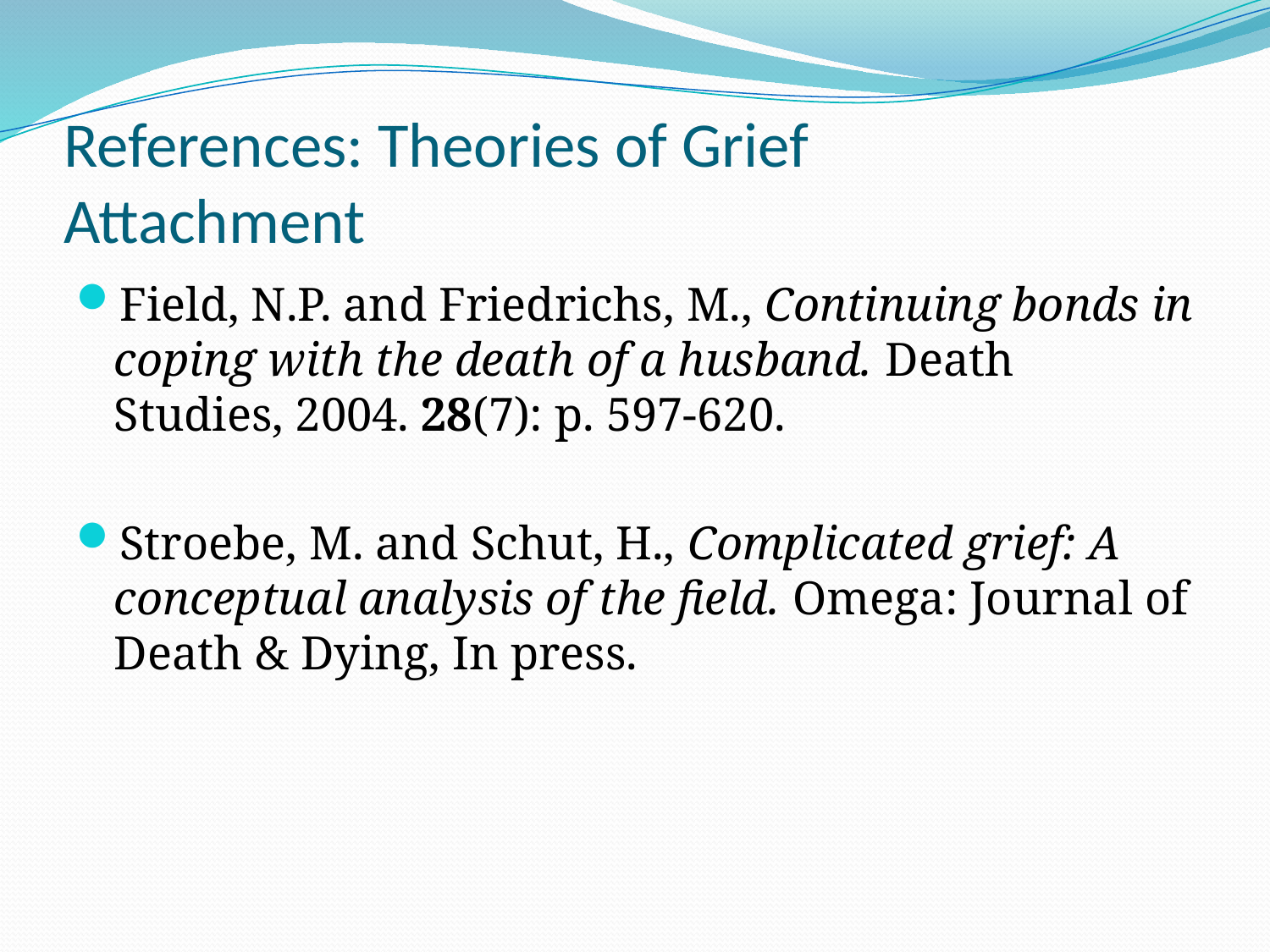

# References: Theories of Grief Attachment
Field, N.P. and Friedrichs, M., Continuing bonds in coping with the death of a husband. Death Studies, 2004. 28(7): p. 597-620.

Stroebe, M. and Schut, H., Complicated grief: A conceptual analysis of the field. Omega: Journal of Death & Dying, In press.